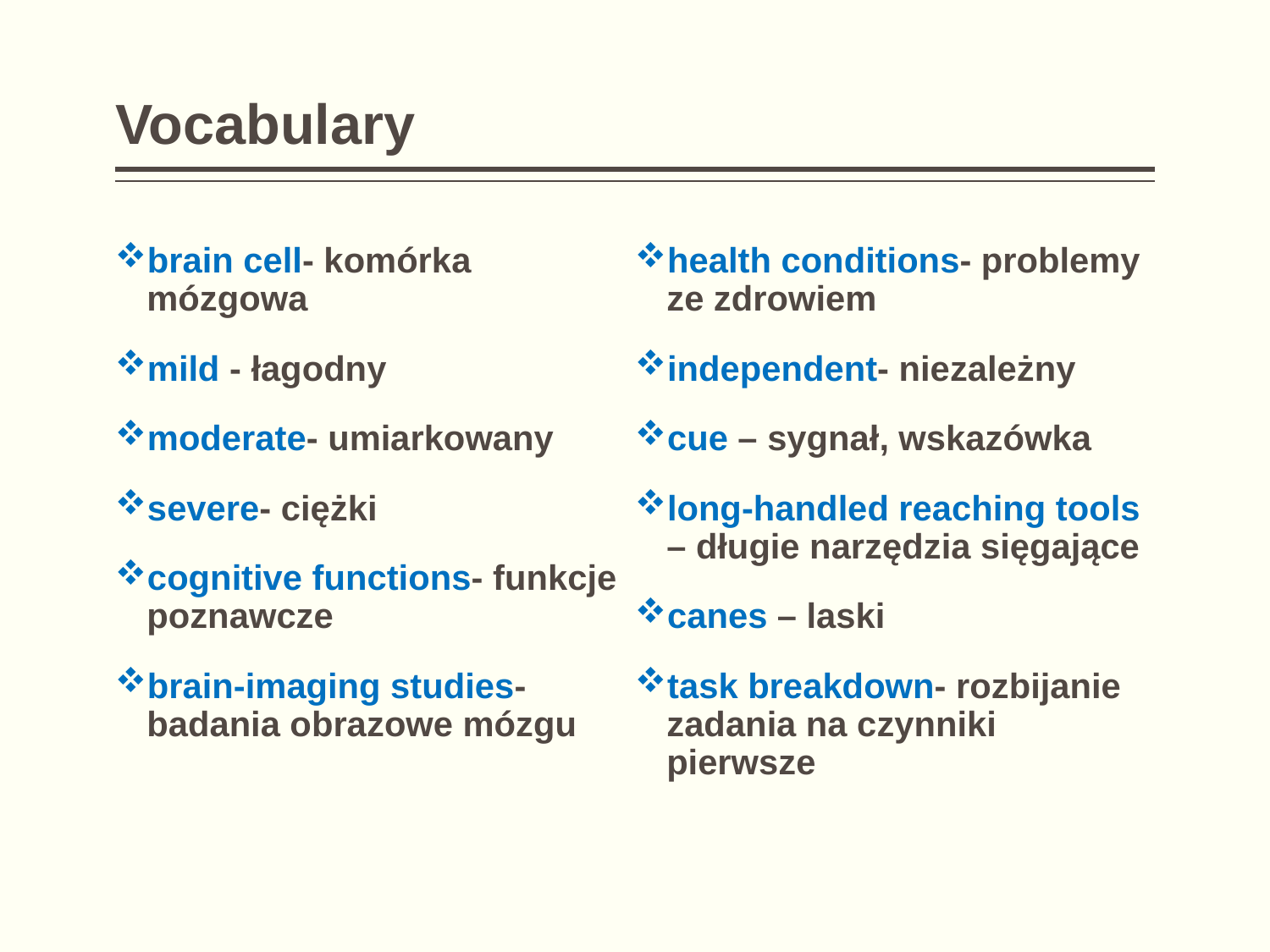

# Vocabulary
brain cell- komórka mózgowa
mild - łagodny
moderate- umiarkowany
severe- ciężki
cognitive functions- funkcje poznawcze
brain-imaging studies- badania obrazowe mózgu

health conditions- problemy ze zdrowiem
independent- niezależny
cue – sygnał, wskazówka
long-handled reaching tools – długie narzędzia sięgające
canes – laski
task breakdown- rozbijanie zadania na czynniki pierwsze